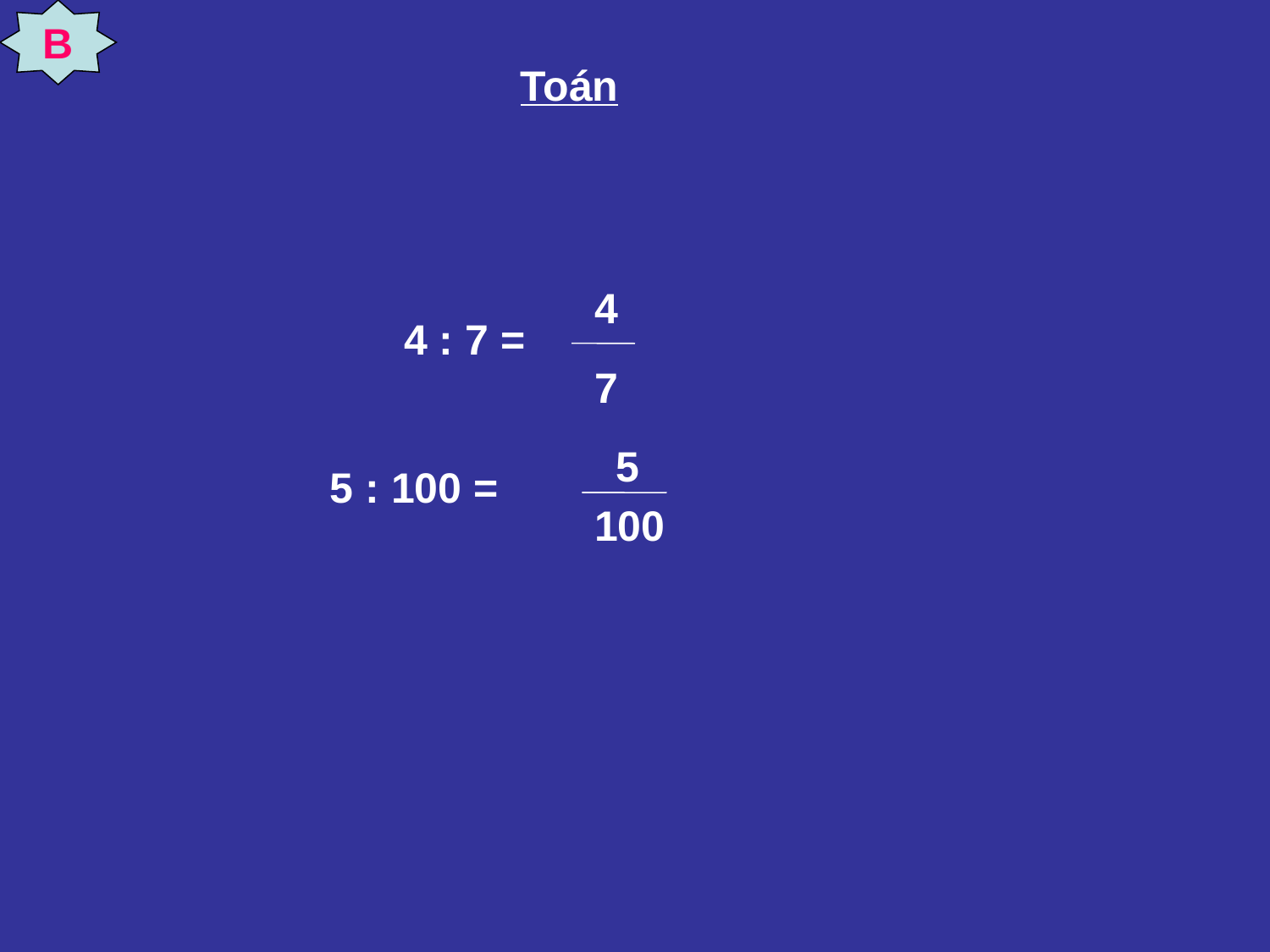

B
Toán
4

7
4 : 7 =
5
100

5 : 100 =